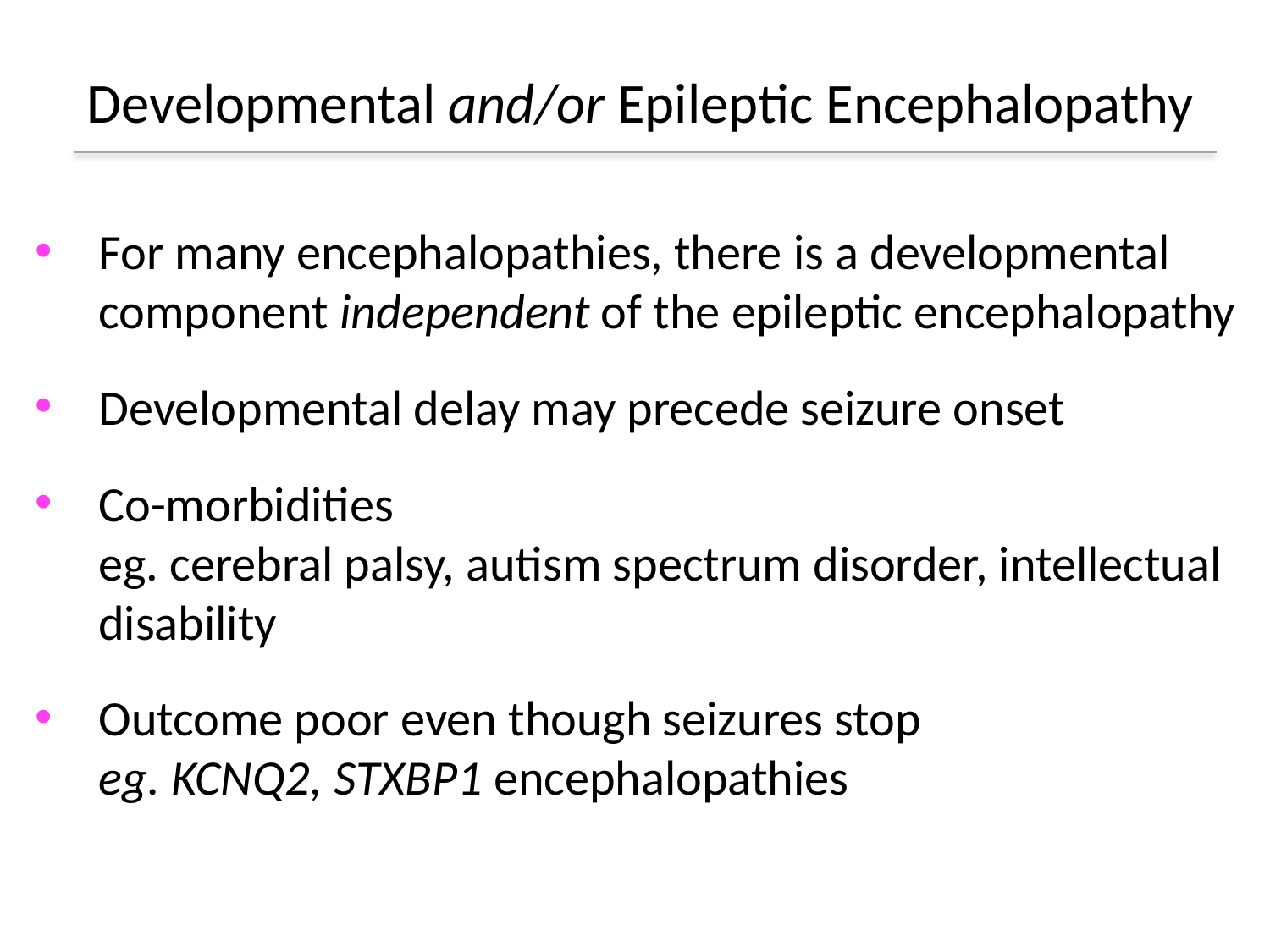

# Developmental and/or Epileptic Encephalopathy
For many encephalopathies, there is a developmental component independent of the epileptic encephalopathy
Developmental delay may precede seizure onset
Co-morbidities
eg. cerebral palsy, autism spectrum disorder, intellectual disability
Outcome poor even though seizures stop
eg. KCNQ2, STXBP1 encephalopathies